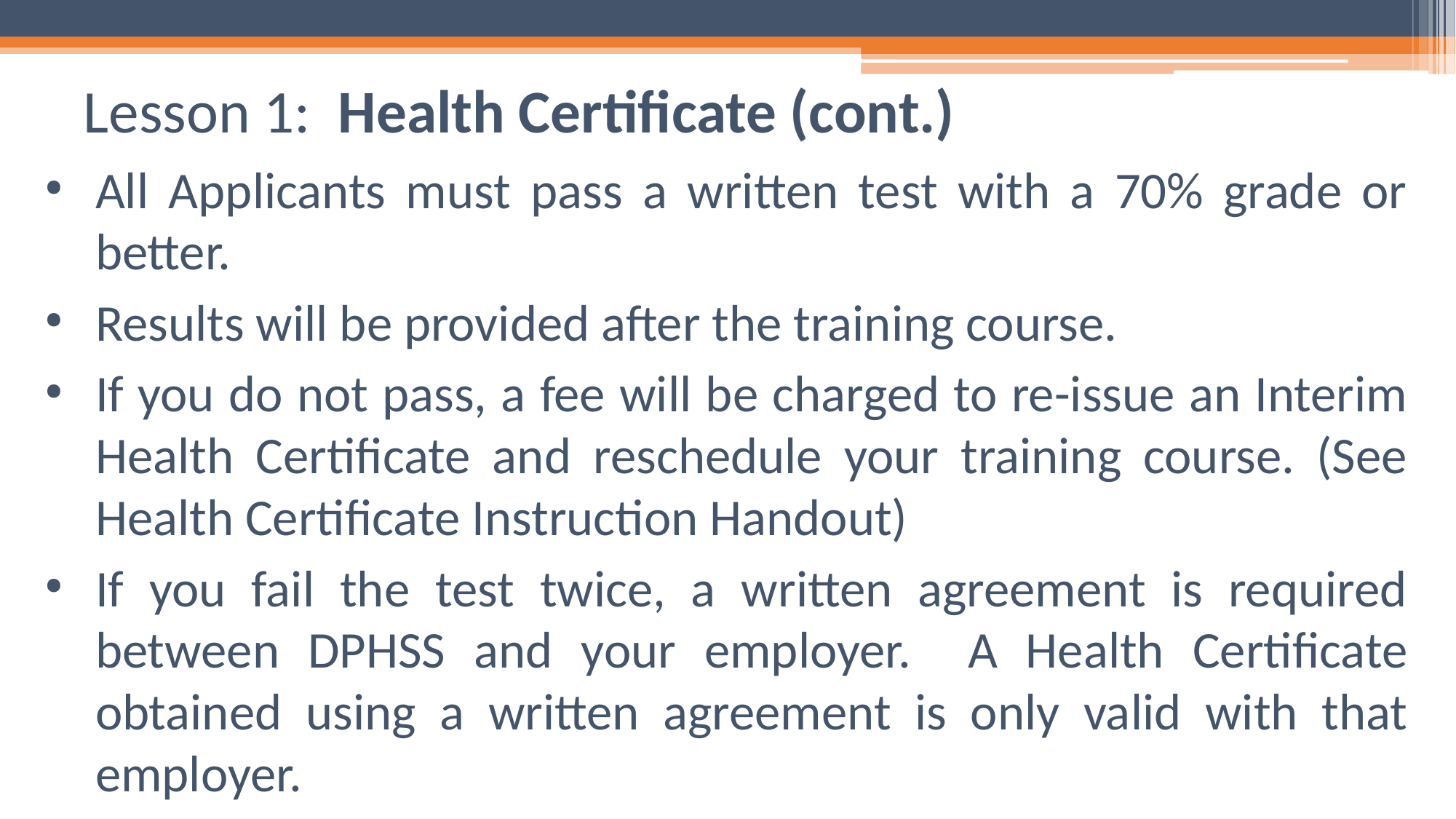

# Lesson 1:  Health Certificate (cont.)
All Applicants must pass a written test with a 70% grade or better.
Results will be provided after the training course.
If you do not pass, a fee will be charged to re-issue an Interim Health Certificate and reschedule your training course. (See Health Certificate Instruction Handout)
If you fail the test twice, a written agreement is required between DPHSS and your employer.  A Health Certificate obtained using a written agreement is only valid with that employer.